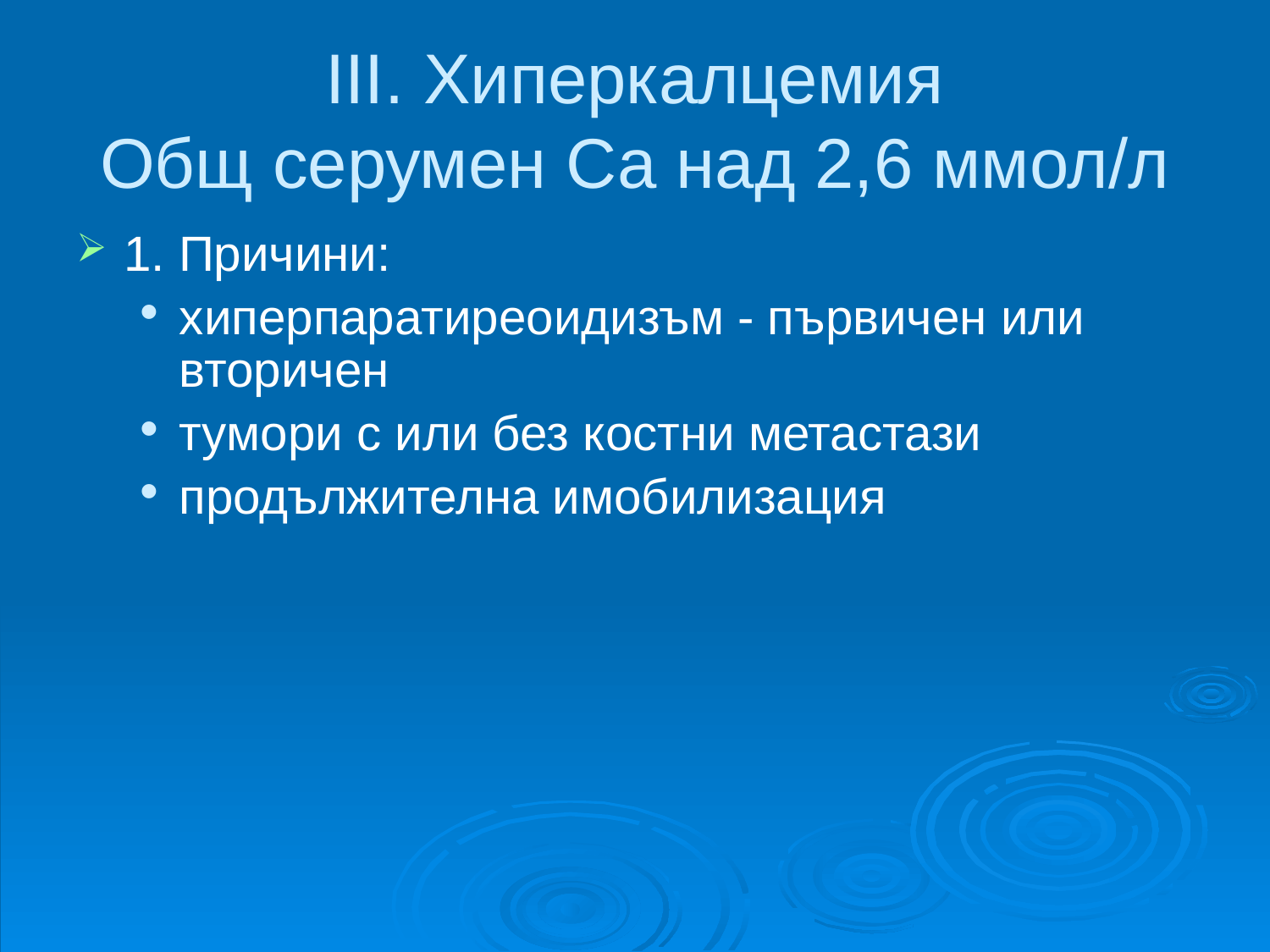

# ІІІ. Хиперкалцемия Общ серумен Са над 2,6 ммол/л
1. Причини:
хиперпаратиреоидизъм - първичен или вторичен
тумори с или без костни метастази
продължителна имобилизация